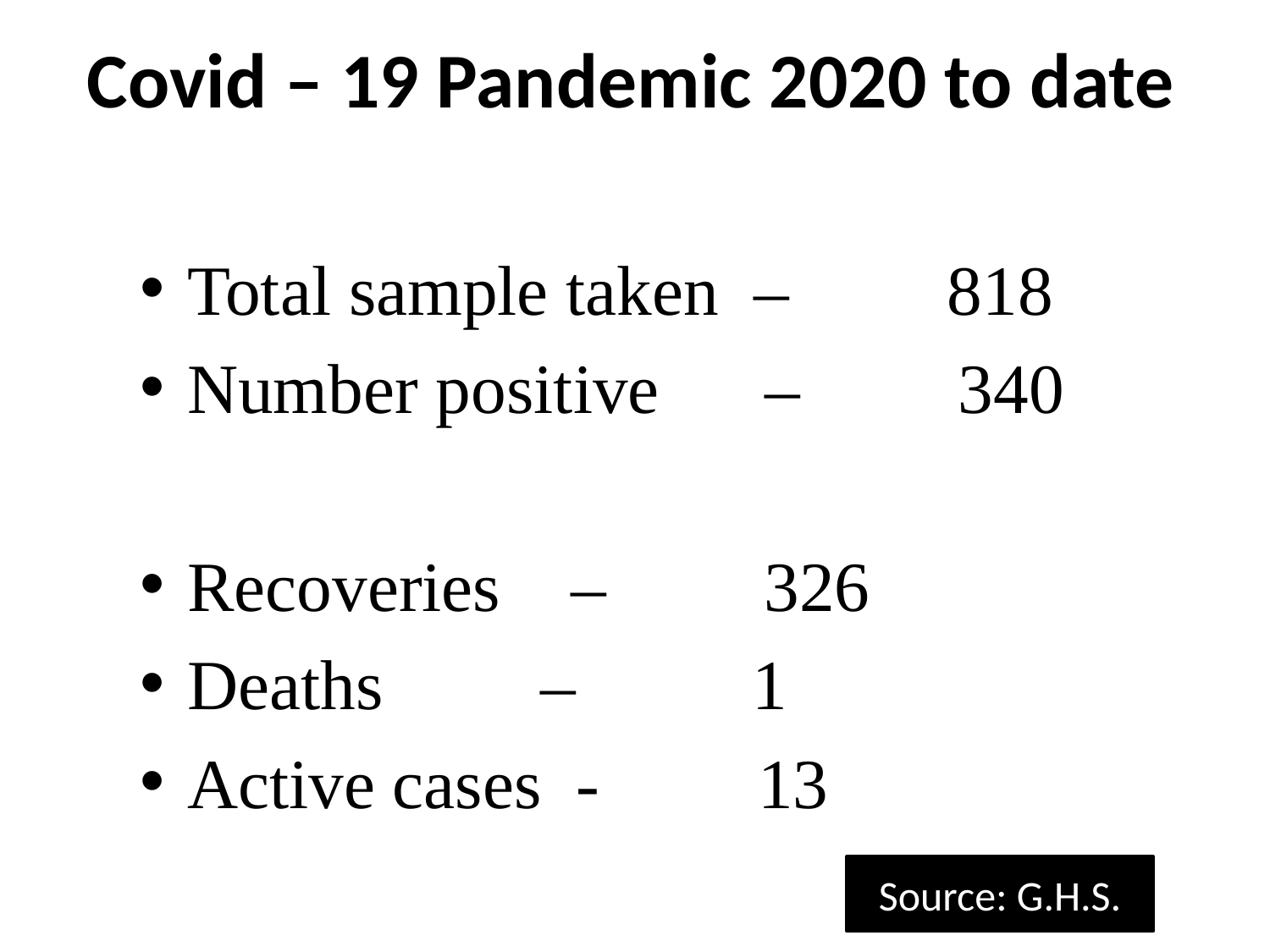

# Covid – 19 Pandemic 2020 to date

Total sample taken  –         818
Number positive      –         340

Recoveries    –         326
Deaths         –          1
Active cases  -         13

Source: G.H.S.